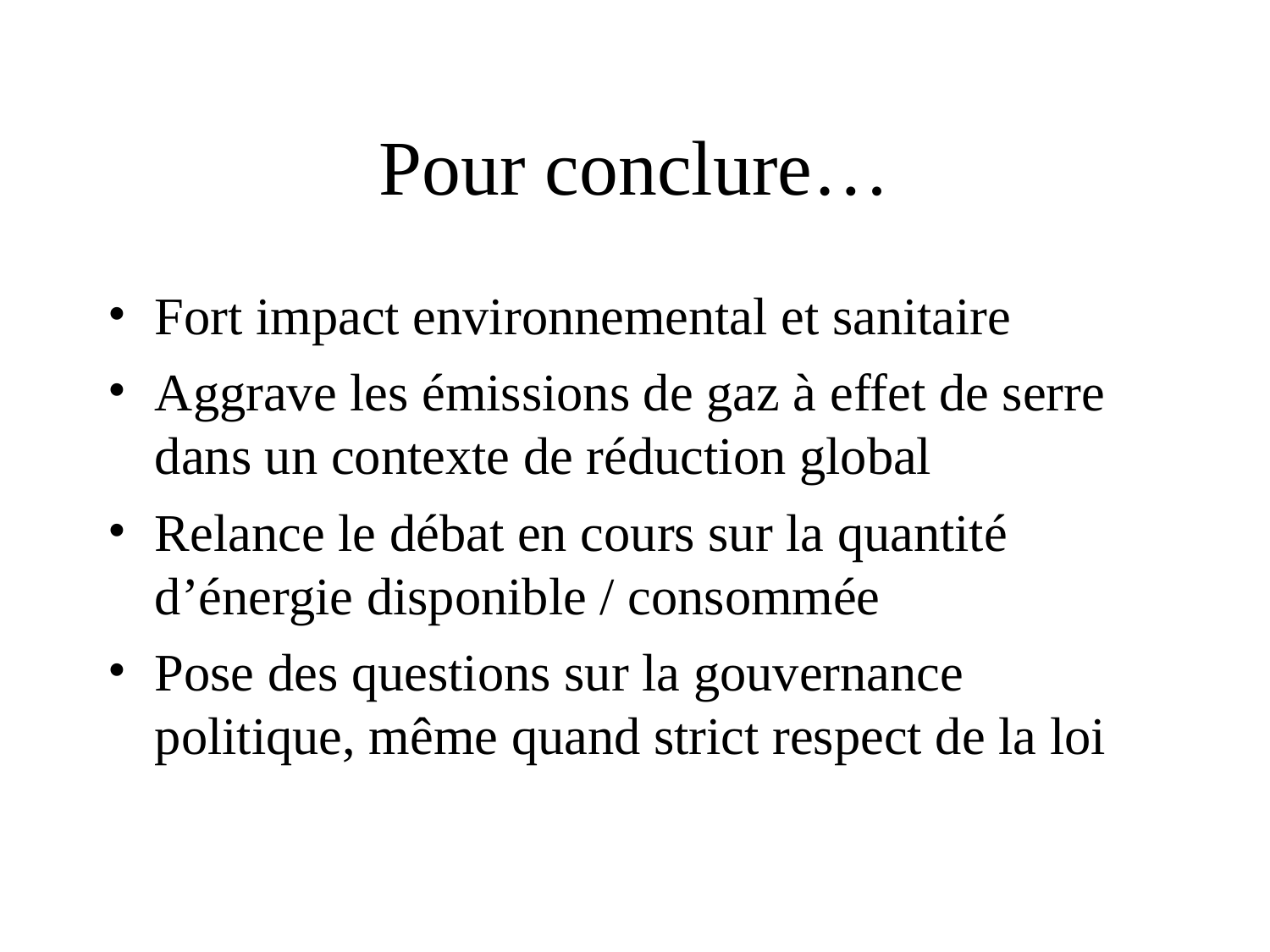

# Pour conclure…
Fort impact environnemental et sanitaire
Aggrave les émissions de gaz à effet de serre dans un contexte de réduction global
Relance le débat en cours sur la quantité d’énergie disponible / consommée
Pose des questions sur la gouvernance politique, même quand strict respect de la loi